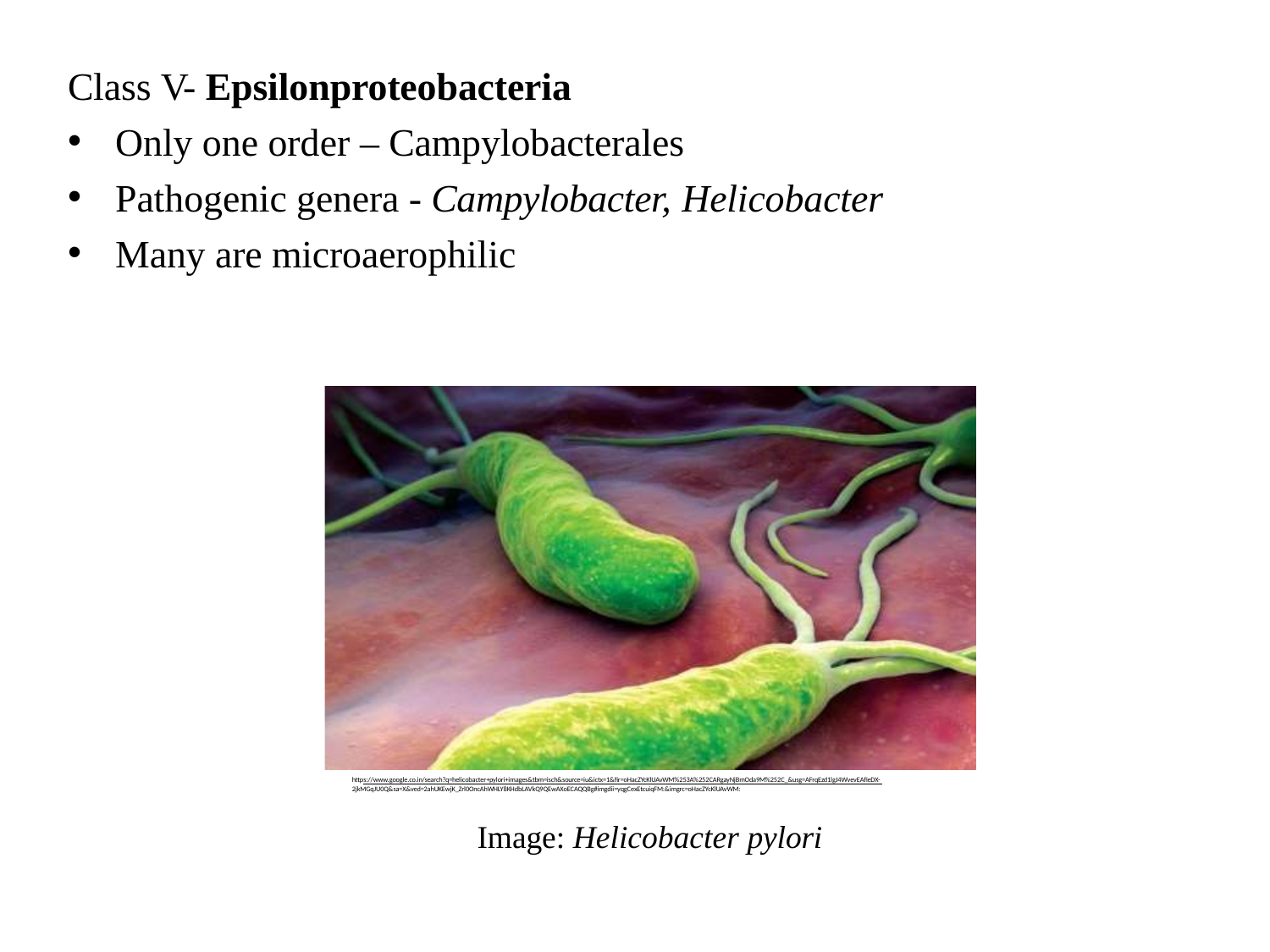

# Class V- Epsilonproteobacteria
Only one order – Campylobacterales
Pathogenic genera - Campylobacter, Helicobacter
Many are microaerophilic

https://www.google.co.in/search?q=helicobacter+pylori+images&tbm=isch&source=iu&ictx=1&fir=oHacZYcKlUAvWM%253A%252CARgayNjBmOda9M%252C_&usg=AFrqEzd1lgJ4WvevEAfieDX-  2jkMGqJU0Q&sa=X&ved=2ahUKEwjK_Zrl0OncAhWHLY8KHdbLAVkQ9QEwAXoECAQQBg#imgdii=yqgCexEtcuiqFM:&imgrc=oHacZYcKlUAvWM:
Image: Helicobacter pylori